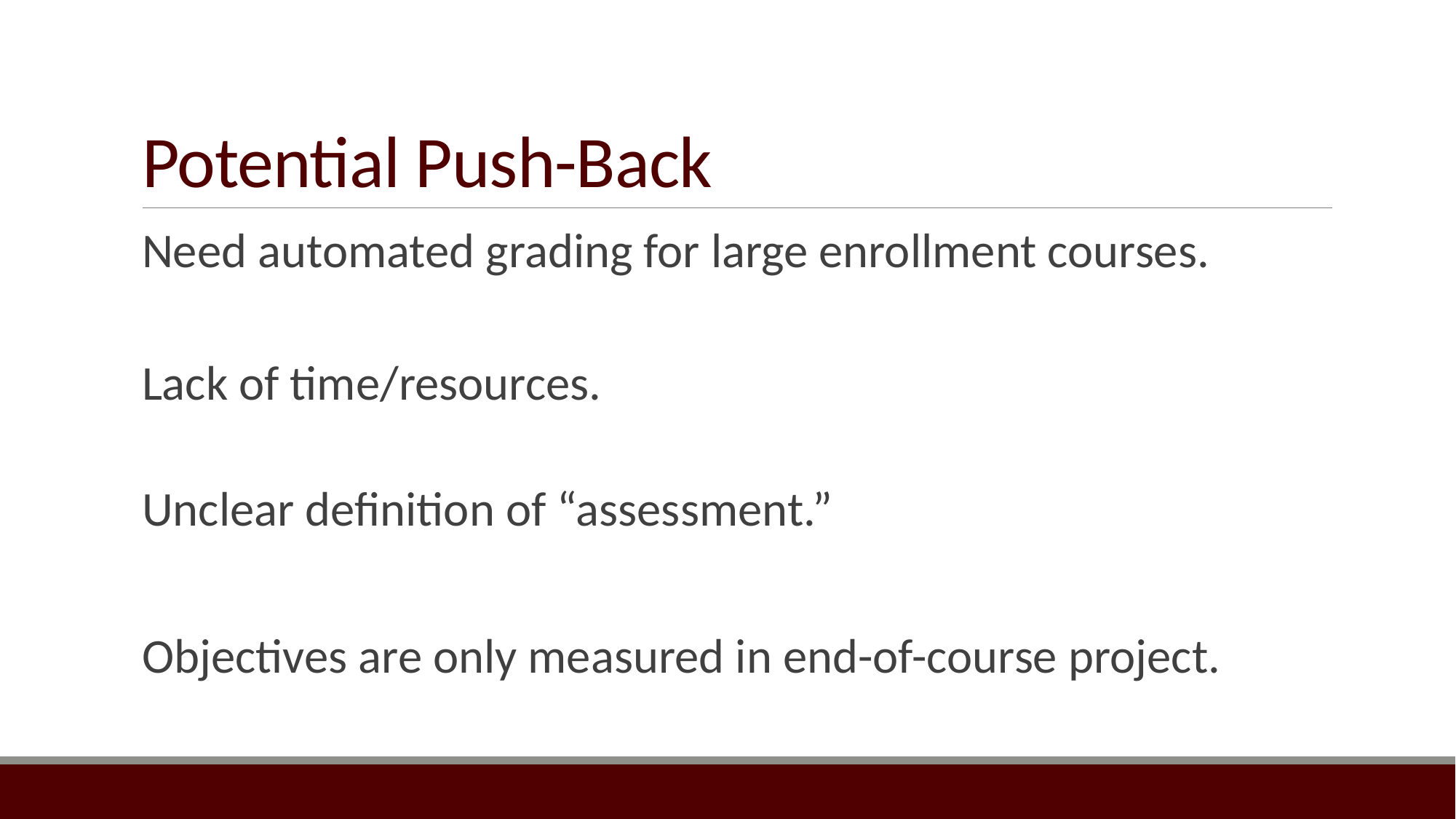

# Potential Push-Back
Need automated grading for large enrollment courses.
Lack of time/resources.
Unclear definition of “assessment.”

Objectives are only measured in end-of-course project.